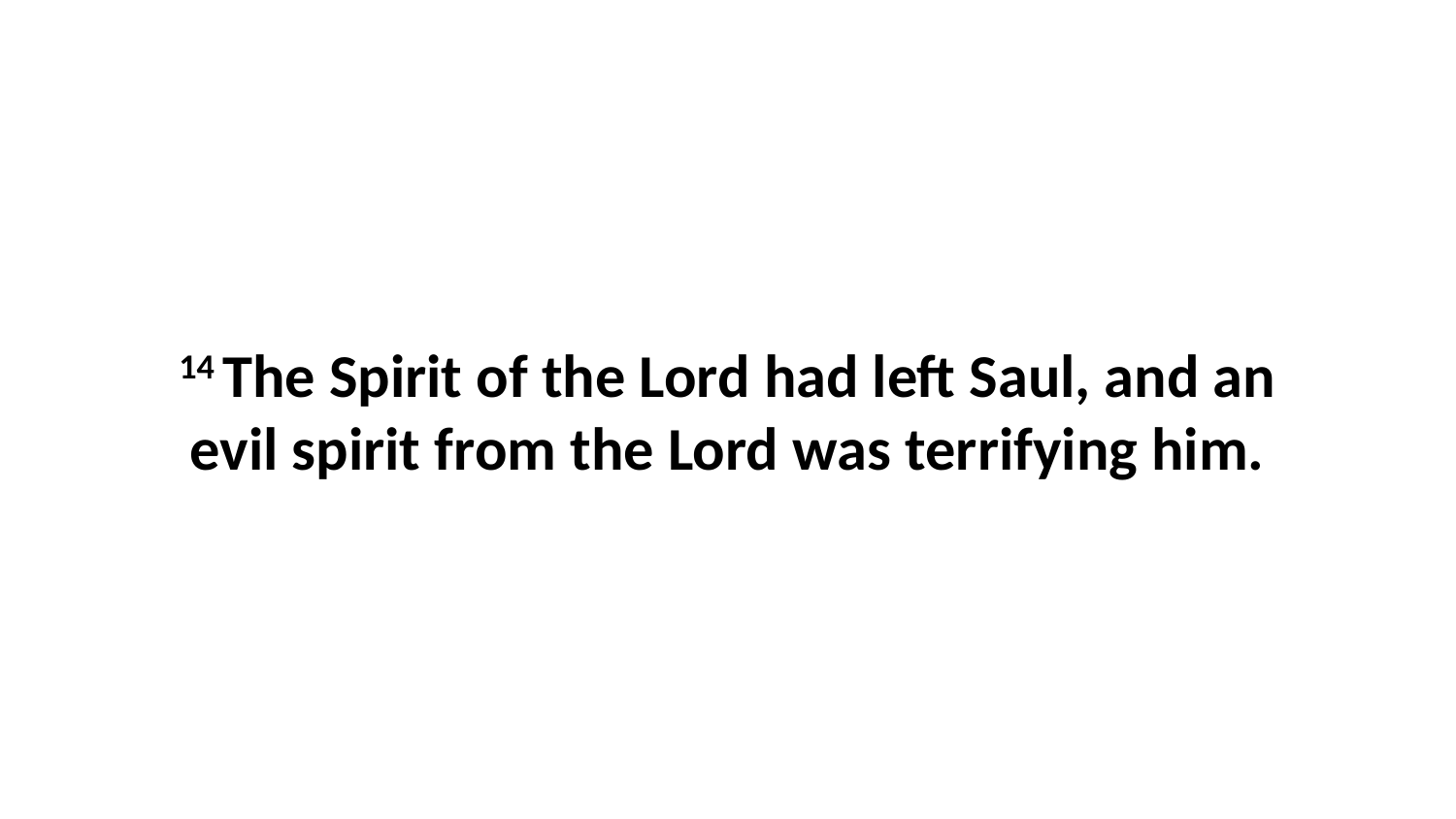

14 The Spirit of the Lord had left Saul, and an evil spirit from the Lord was terrifying him.